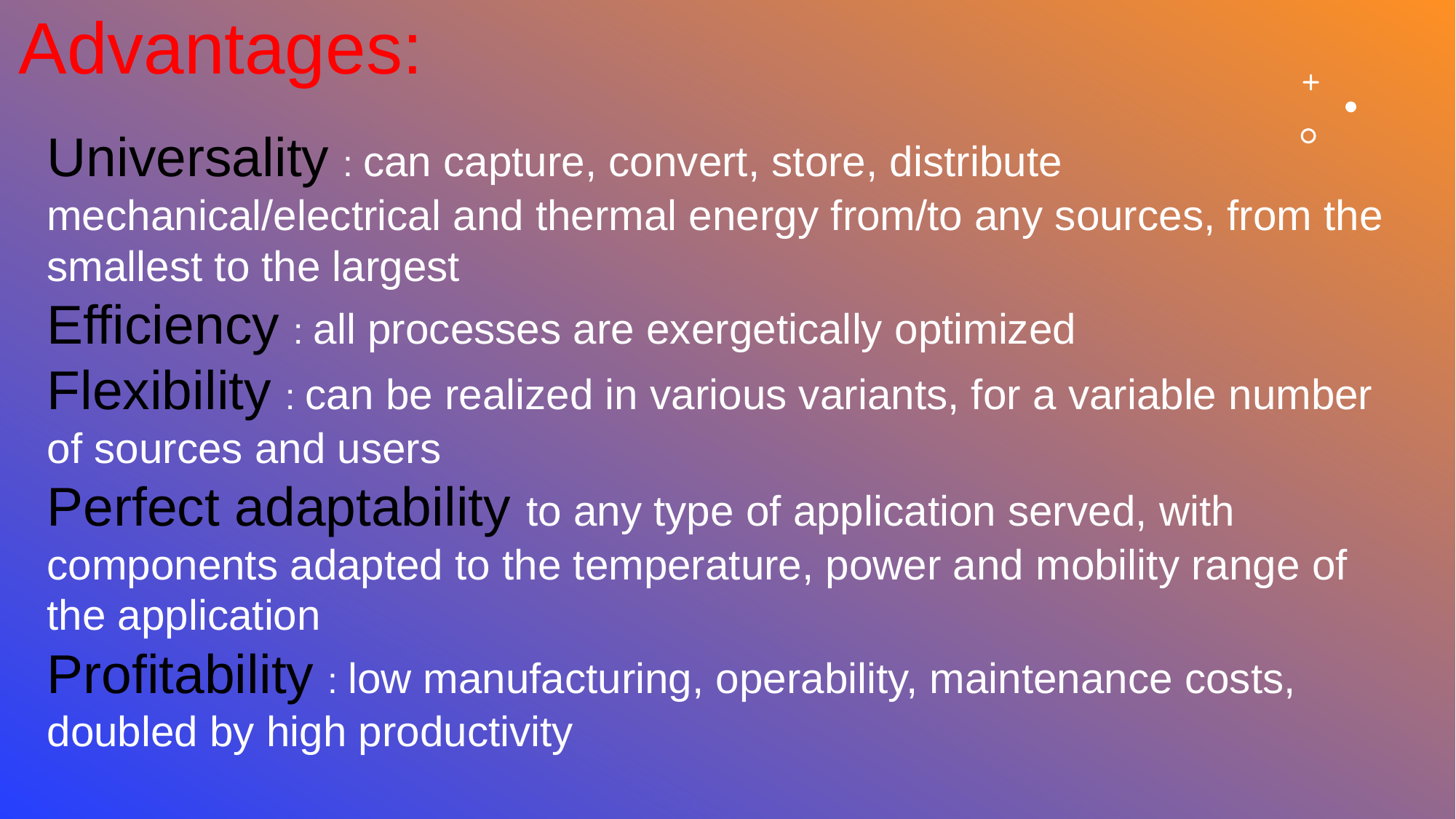

Advantages:
# Universality : can capture, convert, store, distribute mechanical/electrical and thermal energy from/to any sources, from the smallest to the largest Efficiency : all processes are exergetically optimized Flexibility : can be realized in various variants, for a variable number of sources and users Perfect adaptability to any type of application served, with components adapted to the temperature, power and mobility range of the application Profitability : low manufacturing, operability, maintenance costs, doubled by high productivity